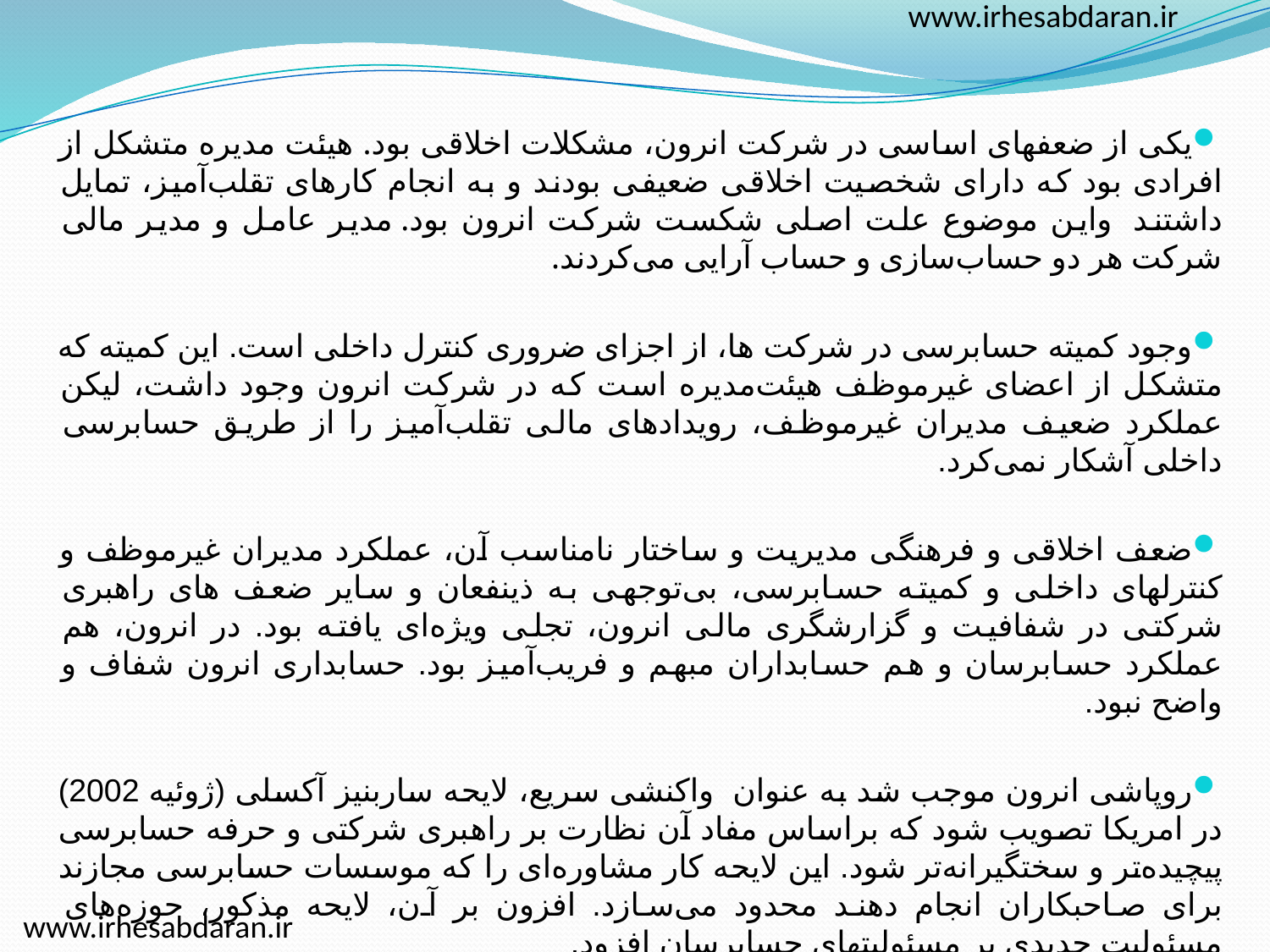

www.irhesabdaran.ir
یکی از ضعفهای اساسی در شرکت انرون، مشکلا‌ت اخلا‌قی بود. هیئت مدیره متشکل از افرادی بود که دارای شخصیت اخلا‌قی ضعیفی بودند و به انجام کارهای تقلب‌آمیز، تمایل داشتند  واین موضوع علت اصلی شکست شرکت انرون بود. مدیر عامل و مدیر مالی شرکت هر دو حساب‌سازی و حساب آرایی می‌کردند.

وجود کمیته حسابرسی در شرکت ها، از اجزای ضروری کنترل داخلی است. این کمیته که متشکل از اعضای غیرموظف هیئت‌مدیره است که در شرکت انرون وجود داشت، لیکن عملکرد ضعیف مدیران غیرموظف، رویدادهای مالی تقلب‌آمیز را از طریق حسابرسی داخلی آشکار نمی‌کرد.

ضعف اخلا‌قی و فرهنگی مدیریت و ساختار نامناسب آن، عملکرد مدیران غیرموظف و کنترلهای داخلی و کمیته حسابرسی، بی‌توجهی به ذینفعان و سایر ضعف های راهبری شرکتی در شفافیت و گزارشگری مالی انرون، تجلی ویژه‌ای یافته بود. در انرون، هم عملکرد حسابرسان و هم حسابداران مبهم و فریب‌آمیز بود. حسابداری انرون شفاف و واضح نبود.

روپاشی انرون موجب شد به عنوان  واکنشی سریع، لا‌یحه ساربنیز آکسلی (ژوئیه 2002) در امریکا تصویب شود که براساس مفاد آن نظارت بر راهبری شرکتی و حرفه حسابرسی پیچیده‌تر و سختگیرانه‌تر شود. این لا‌یحه کار مشاوره‌ای را که موسسات حسابرسی مجازند برای صاحبکاران انجام دهند محدود می‌سازد. افزون بر آن، لا‌یحه مذکور، حوزه‌های مسئولیت جدیدی بر مسئولیتهای حسابرسان افزود.
www.irhesabdaran.ir